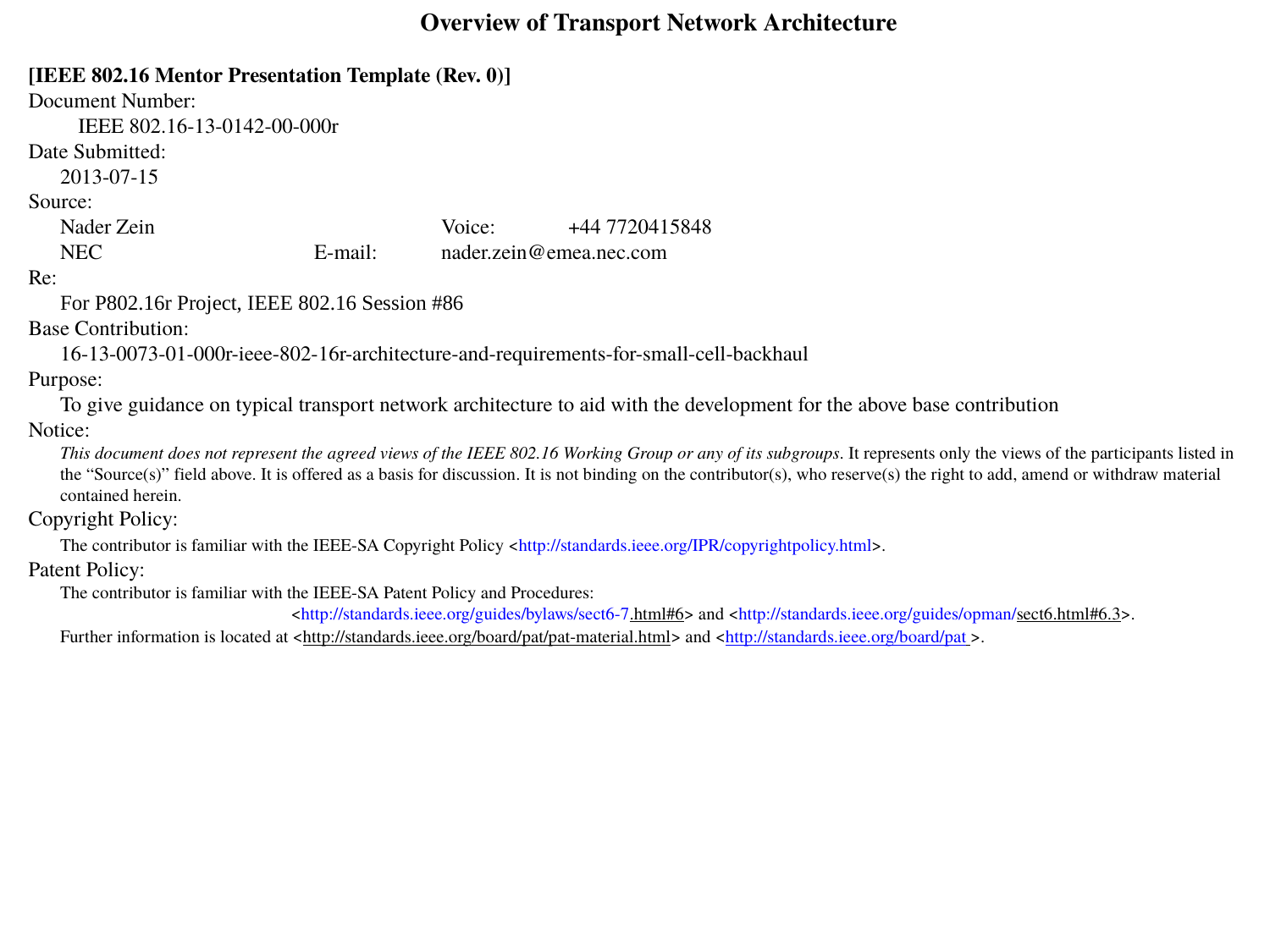

Overview of Transport Network Architecture

[IEEE 802.16 Mentor Presentation Template (Rev. 0)]
Document Number:
	IEEE 802.16-13-0142-00-000r
Date Submitted:
2013-07-15
Source:
Nader Zein			Voice:	+44 7720415848
NEC			E-mail:	nader.zein@emea.nec.com
Re:
For P802.16r Project, IEEE 802.16 Session #86
Base Contribution:
16-13-0073-01-000r-ieee-802-16r-architecture-and-requirements-for-small-cell-backhaul
Purpose:
To give guidance on typical transport network architecture to aid with the development for the above base contribution
Notice:
This document does not represent the agreed views of the IEEE 802.16 Working Group or any of its subgroups. It represents only the views of the participants listed in the “Source(s)” field above. It is offered as a basis for discussion. It is not binding on the contributor(s), who reserve(s) the right to add, amend or withdraw material contained herein.
Copyright Policy:
The contributor is familiar with the IEEE-SA Copyright Policy <http://standards.ieee.org/IPR/copyrightpolicy.html>.
Patent Policy:
The contributor is familiar with the IEEE-SA Patent Policy and Procedures:
<http://standards.ieee.org/guides/bylaws/sect6-7.html#6> and <http://standards.ieee.org/guides/opman/sect6.html#6.3>.
Further information is located at <http://standards.ieee.org/board/pat/pat-material.html> and <http://standards.ieee.org/board/pat >.